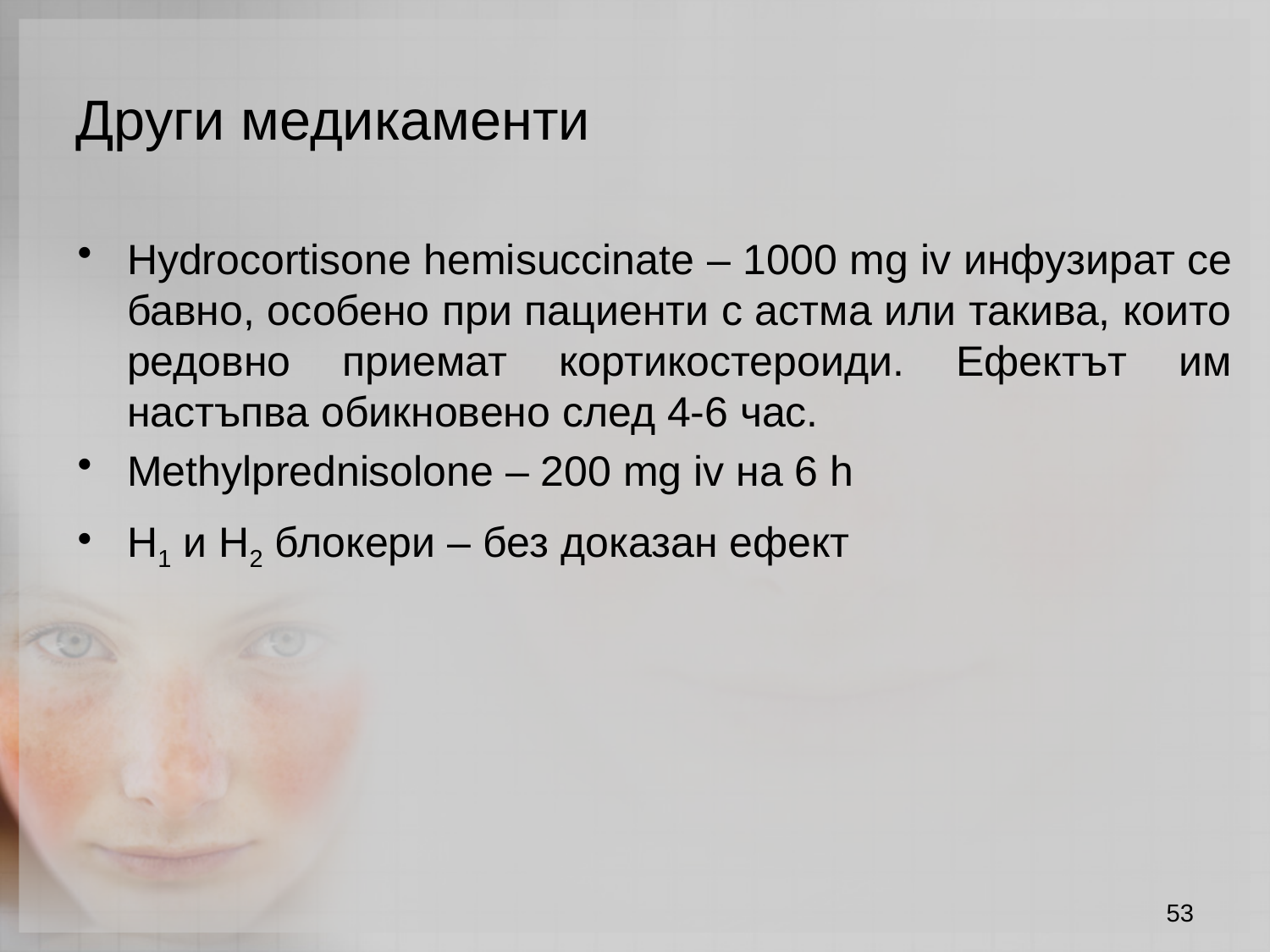

Други медикаменти
Hydrocortisone hemisuccinate – 1000 mg iv инфузират се бавно, особено при пациенти с астма или такива, които редовно приемат кортикостероиди. Ефектът им настъпва обикновено след 4-6 час.
Methylprednisolone – 200 mg iv на 6 h
Н1 и Н2 блокери – без доказан ефект
53